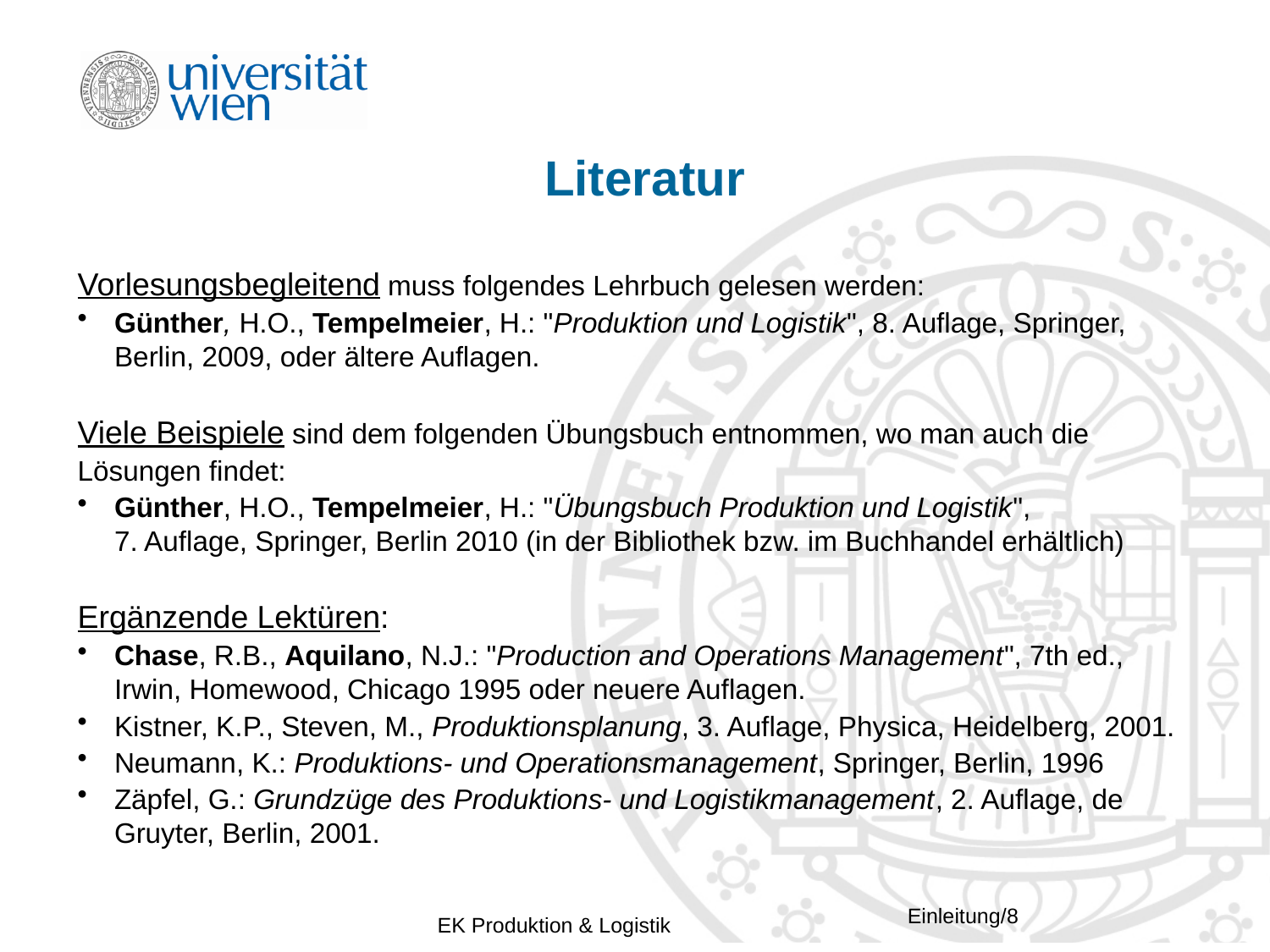

# Literatur

Vorlesungsbegleitend muss folgendes Lehrbuch gelesen werden:
Günther, H.O., Tempelmeier, H.: "Produktion und Logistik", 8. Auflage, Springer, Berlin, 2009, oder ältere Auflagen.

Viele Beispiele sind dem folgenden Übungsbuch entnommen, wo man auch die
Lösungen findet:
Günther, H.O., Tempelmeier, H.: "Übungsbuch Produktion und Logistik",
7. Auflage, Springer, Berlin 2010 (in der Bibliothek bzw. im Buchhandel erhältlich)

Ergänzende Lektüren:
Chase, R.B., Aquilano, N.J.: "Production and Operations Management", 7th ed., Irwin, Homewood, Chicago 1995 oder neuere Auflagen.
Kistner, K.P., Steven, M., Produktionsplanung, 3. Auflage, Physica, Heidelberg, 2001.
Neumann, K.: Produktions- und Operationsmanagement, Springer, Berlin, 1996
Zäpfel, G.: Grundzüge des Produktions- und Logistikmanagement, 2. Auflage, de Gruyter, Berlin, 2001.